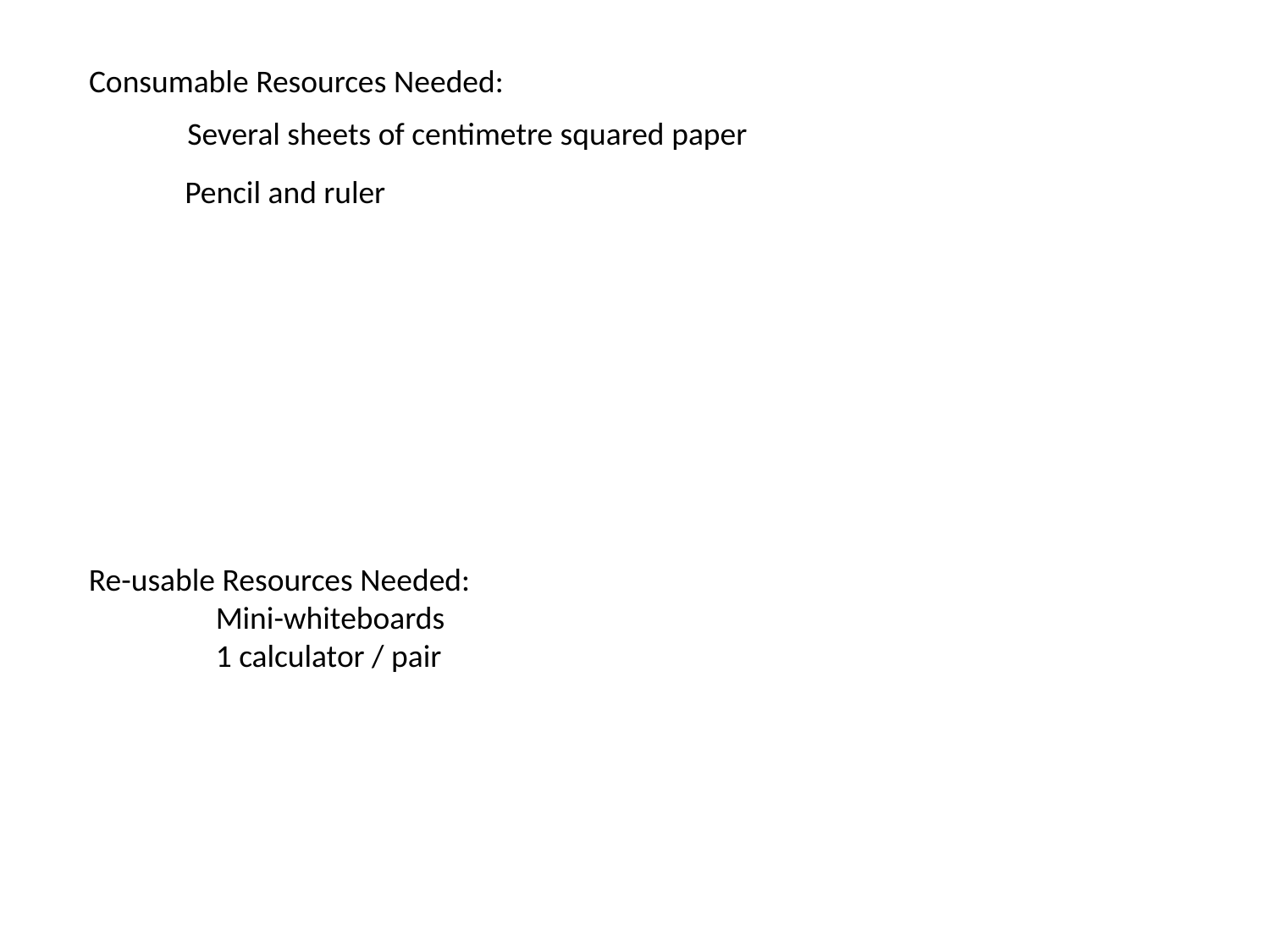

Consumable Resources Needed:
Several sheets of centimetre squared paper
Pencil and ruler
Re-usable Resources Needed:
	Mini-whiteboards
	1 calculator / pair